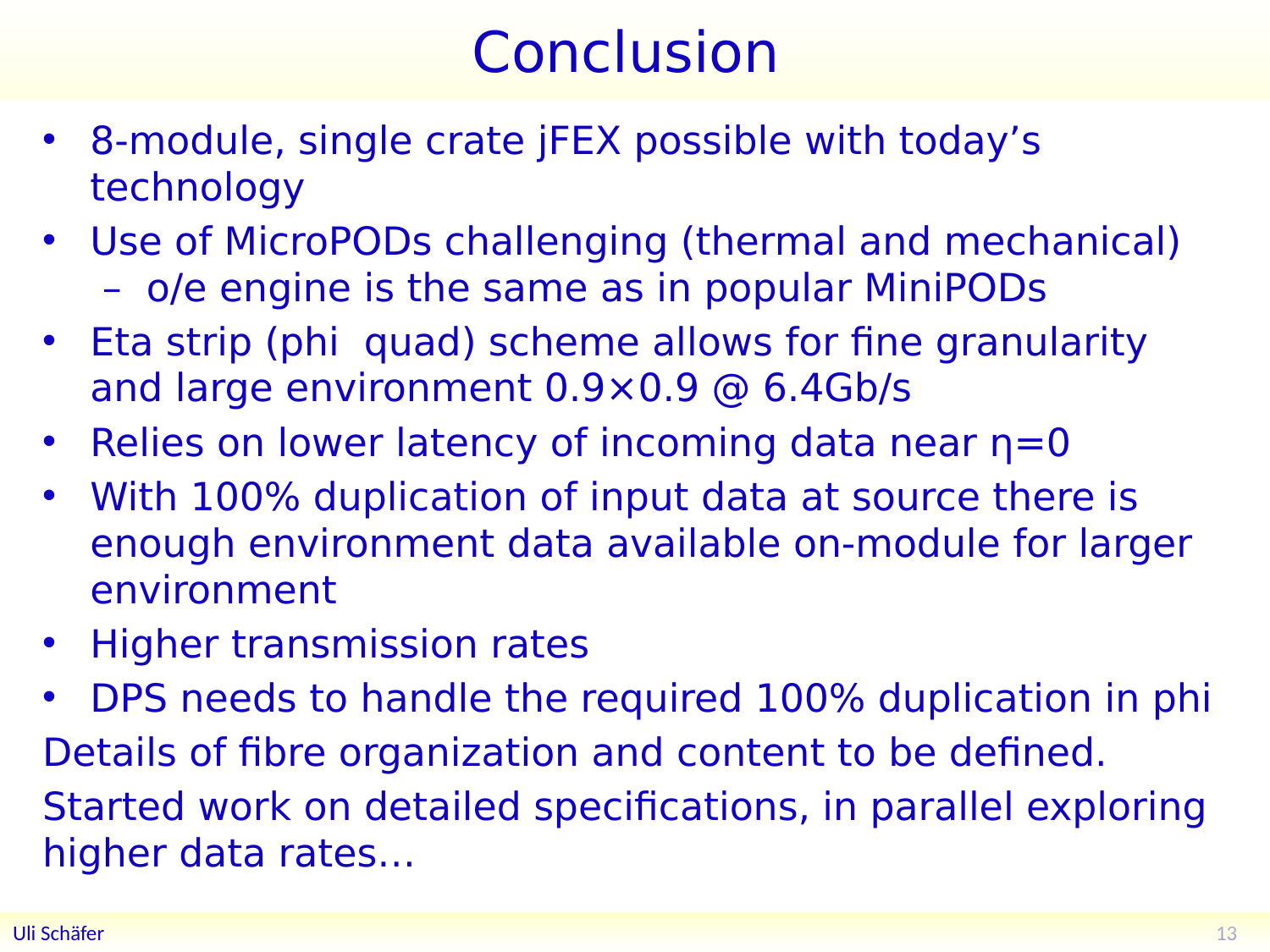

# Conclusion
8-module, single crate jFEX possible with today’s technology
Use of MicroPODs challenging (thermal and mechanical)
 –  o/e engine is the same as in popular MiniPODs
Eta strip (phi  quad) scheme allows for fine granularity and large environment 0.9×0.9 @ 6.4Gb/s
Relies on lower latency of incoming data near η=0
With 100% duplication of input data at source there is enough environment data available on-module for larger environment
Higher transmission rates
DPS needs to handle the required 100% duplication in phi
Details of fibre organization and content to be defined.
Started work on detailed specifications, in parallel exploring higher data rates…
13
Uli Schäfer